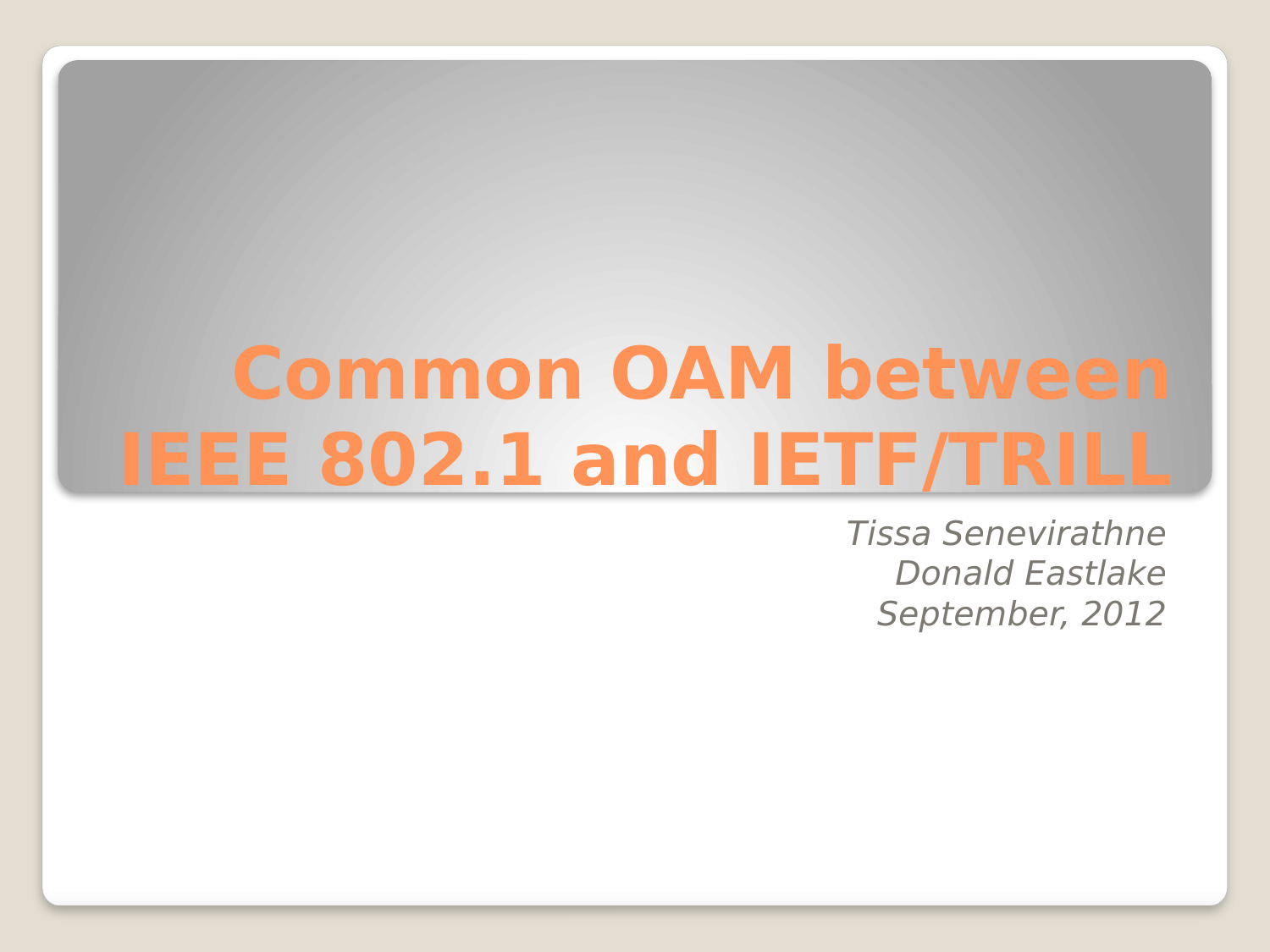

# Common OAM between IEEE 802.1 and IETF/TRILL
Tissa Senevirathne
Donald Eastlake
September, 2012